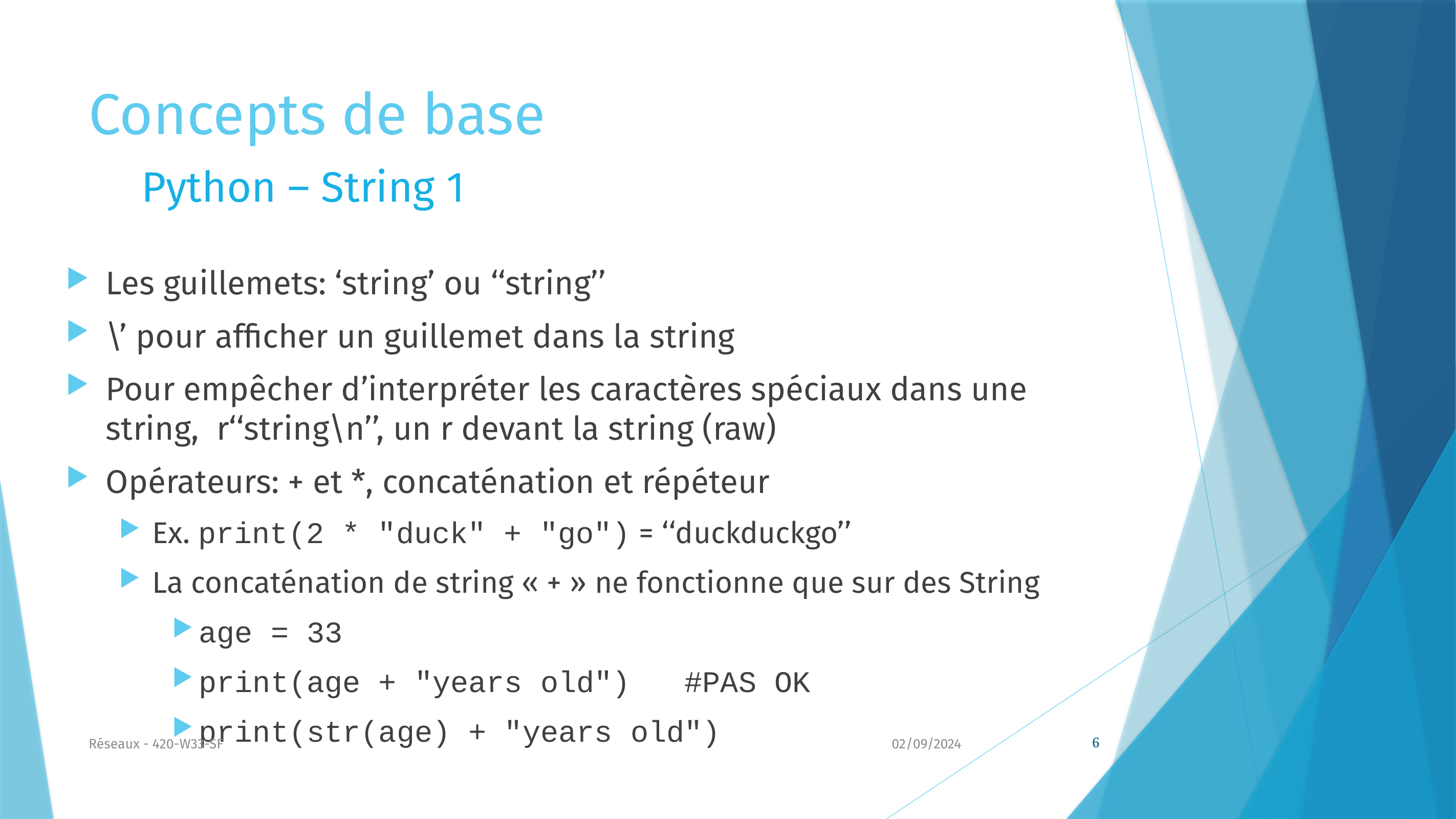

# Concepts de base
Python – String 1
Les guillemets: ‘string’ ou ‘‘string’’
\’ pour afficher un guillemet dans la string
Pour empêcher d’interpréter les caractères spéciaux dans une string,  r‘‘string\n’’, un r devant la string (raw)
Opérateurs: + et *, concaténation et répéteur
Ex. print(2 * "duck" + "go") = ‘‘duckduckgo’’
La concaténation de string « + » ne fonctionne que sur des String
age = 33
print(age + "years old")   #PAS OK
print(str(age) + "years old")

Réseaux - 420-W33-SF
02/09/2024
6